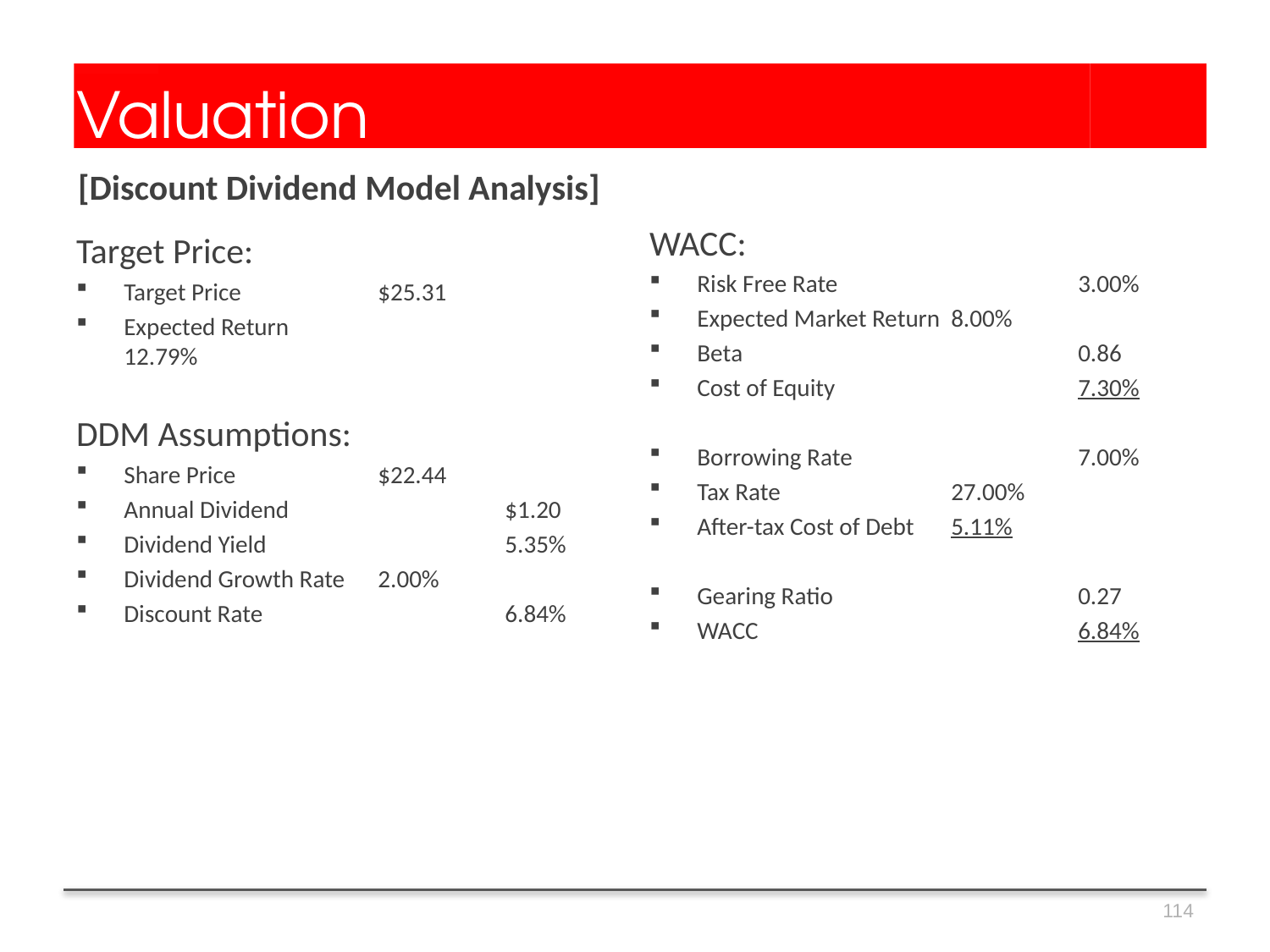

# Valuation

[Discount Dividend Model Analysis]
WACC:
Risk Free Rate		3.00%
Expected Market Return	8.00%
Beta			0.86
Cost of Equity		7.30%

Borrowing Rate		7.00%
Tax Rate		27.00%
After-tax Cost of Debt	5.11%

Gearing Ratio		0.27
WACC			6.84%
Target Price:
Target Price		$25.31
Expected Return		12.79%

DDM Assumptions:
Share Price		$22.44
Annual Dividend		$1.20
Dividend Yield		5.35%
Dividend Growth Rate	2.00%
Discount Rate		6.84%

114